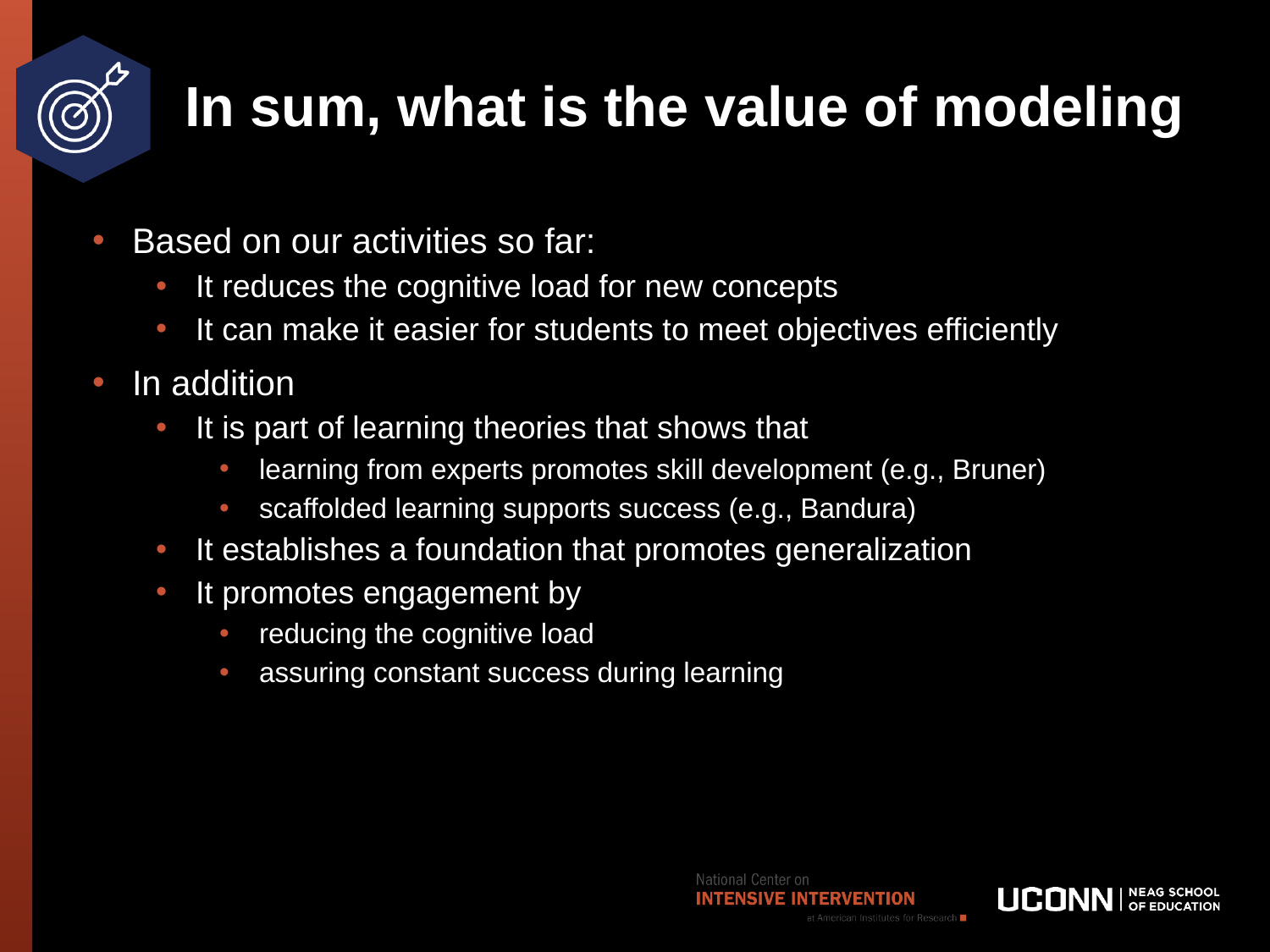

# In sum, what is the value of modeling
Based on our activities so far:
It reduces the cognitive load for new concepts
It can make it easier for students to meet objectives efficiently
In addition
It is part of learning theories that shows that
learning from experts promotes skill development (e.g., Bruner)
scaffolded learning supports success (e.g., Bandura)
It establishes a foundation that promotes generalization
It promotes engagement by
reducing the cognitive load
assuring constant success during learning